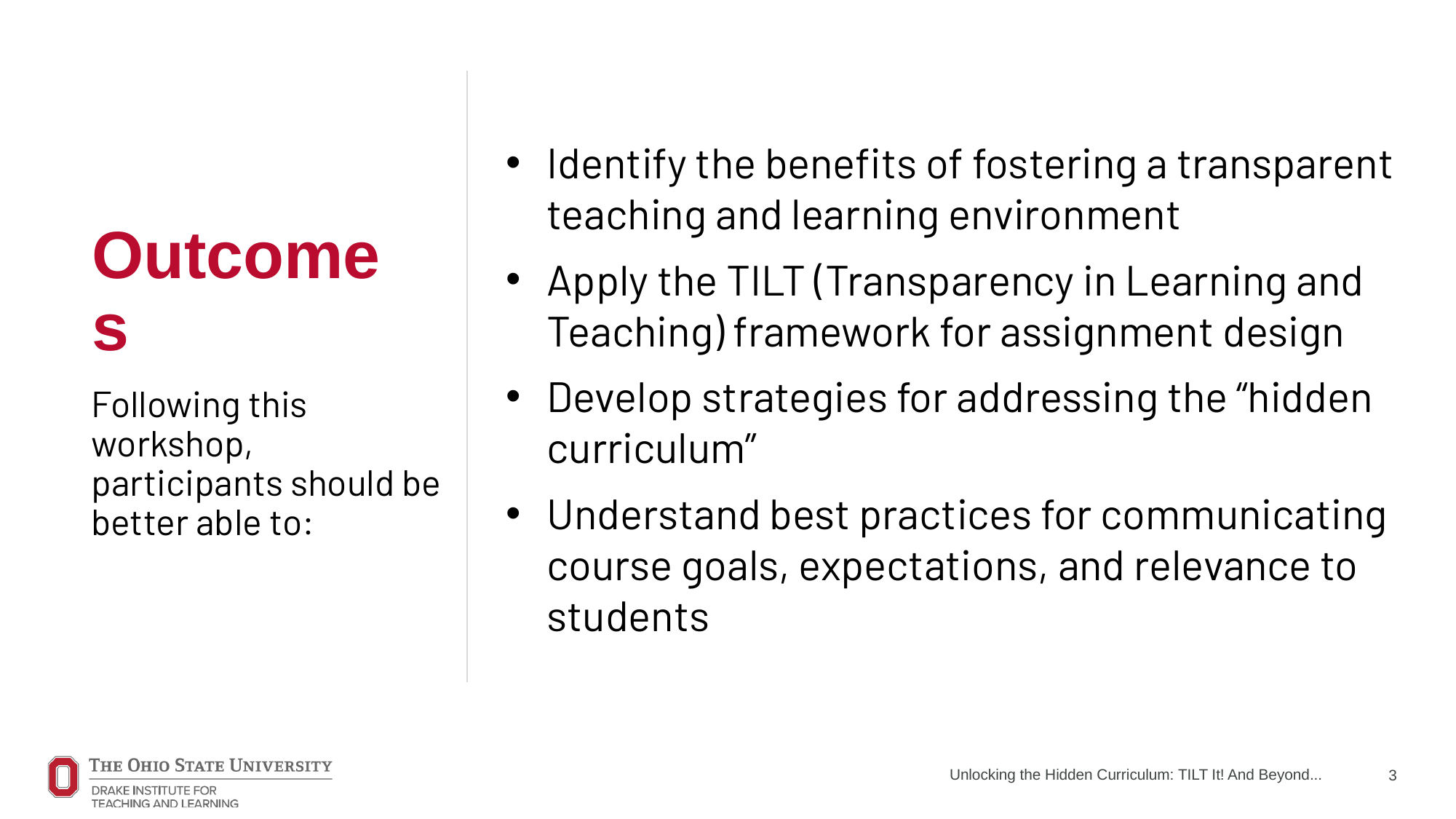

Identify the benefits of fostering a transparent teaching and learning environment
Apply the TILT (Transparency in Learning and Teaching) framework for assignment design
Develop strategies for addressing the “hidden curriculum”
Understand best practices for communicating course goals, expectations, and relevance to students

# Outcomes
Following this workshop, participants should be better able to:
Unlocking the Hidden Curriculum: TILT It! And Beyond...
3